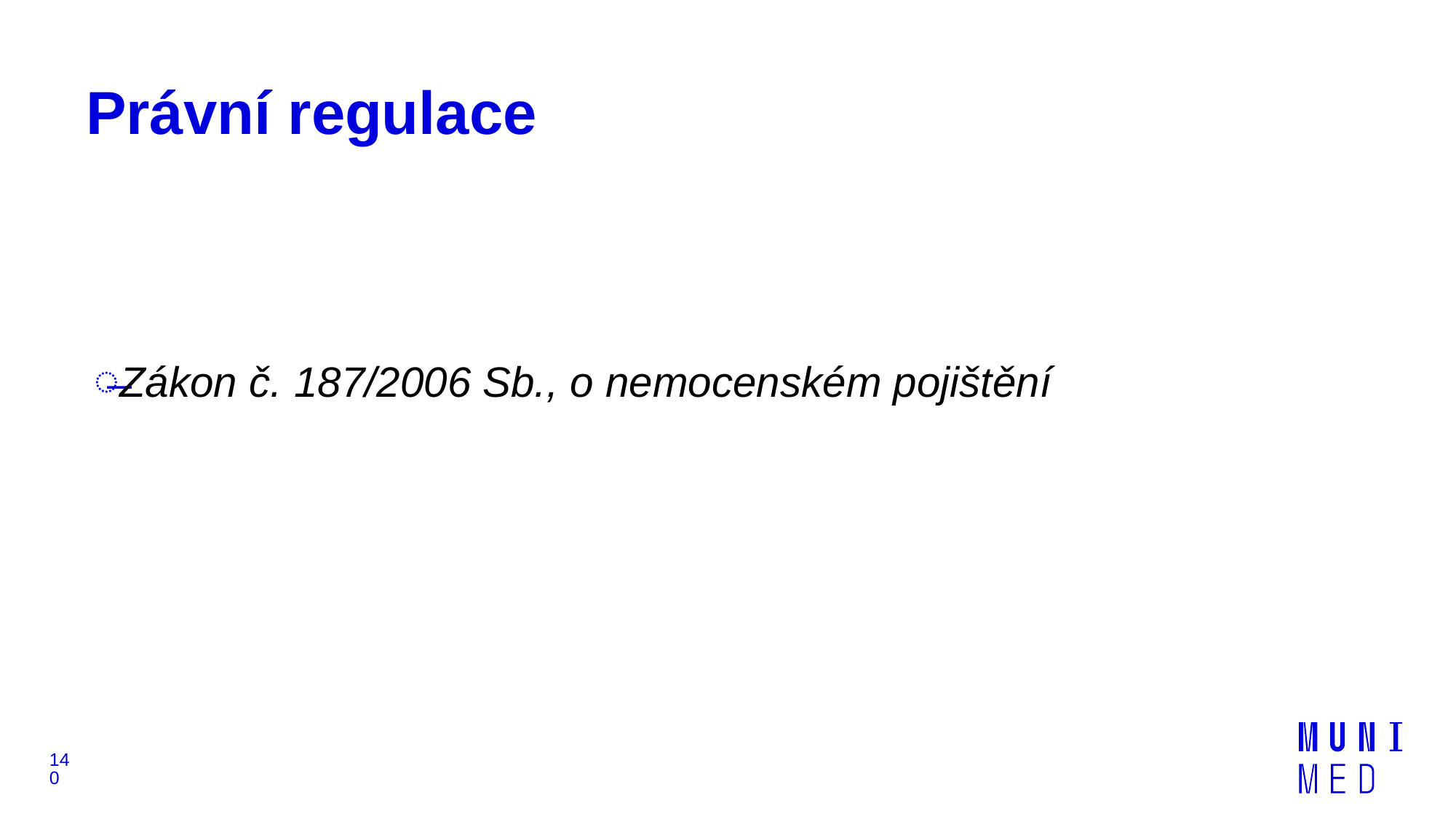

# Právní regulace

Zákon č. 187/2006 Sb., o nemocenském pojištění

140